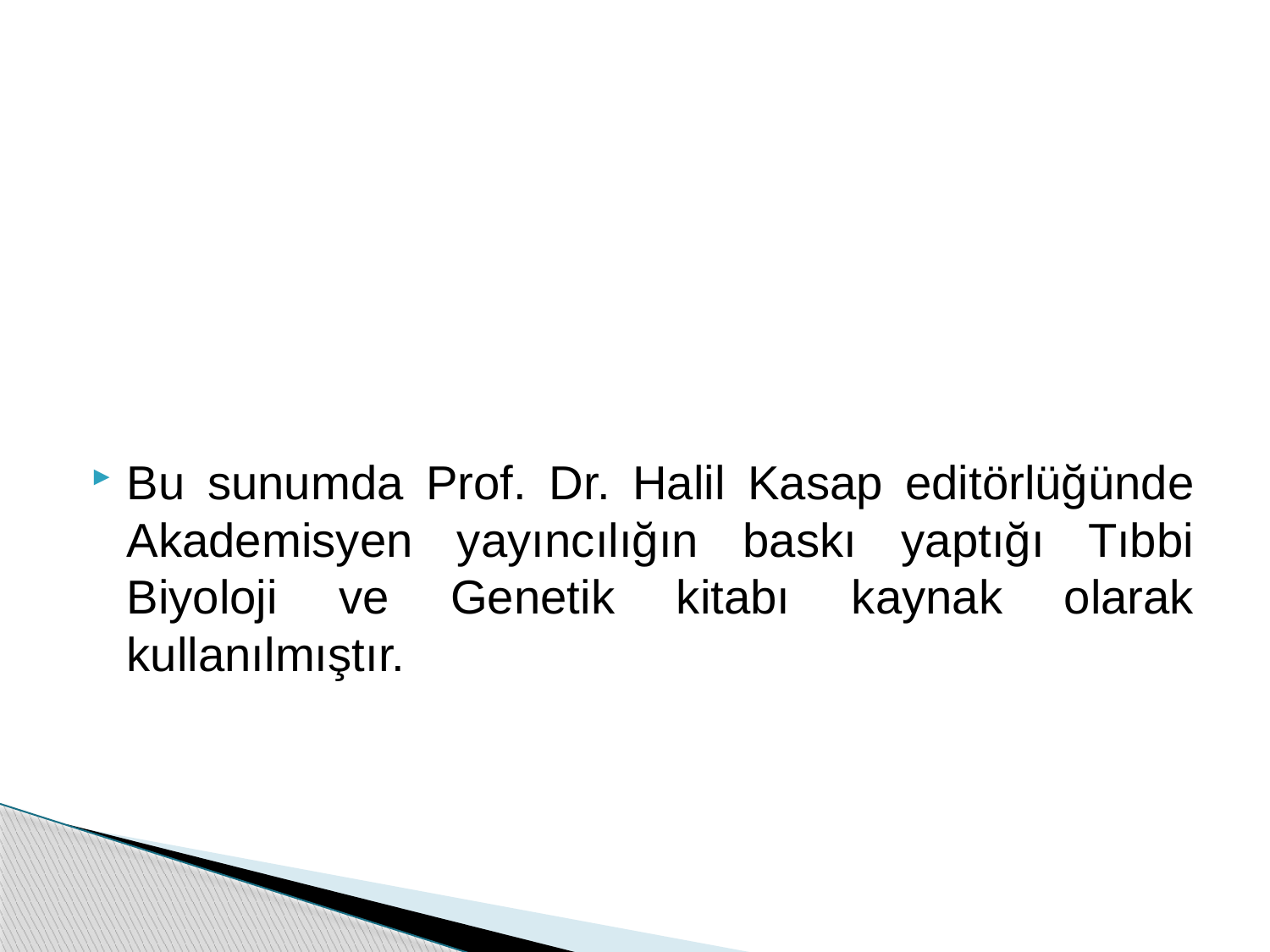

#
Bu sunumda Prof. Dr. Halil Kasap editörlüğünde Akademisyen yayıncılığın baskı yaptığı Tıbbi Biyoloji ve Genetik kitabı kaynak olarak kullanılmıştır.